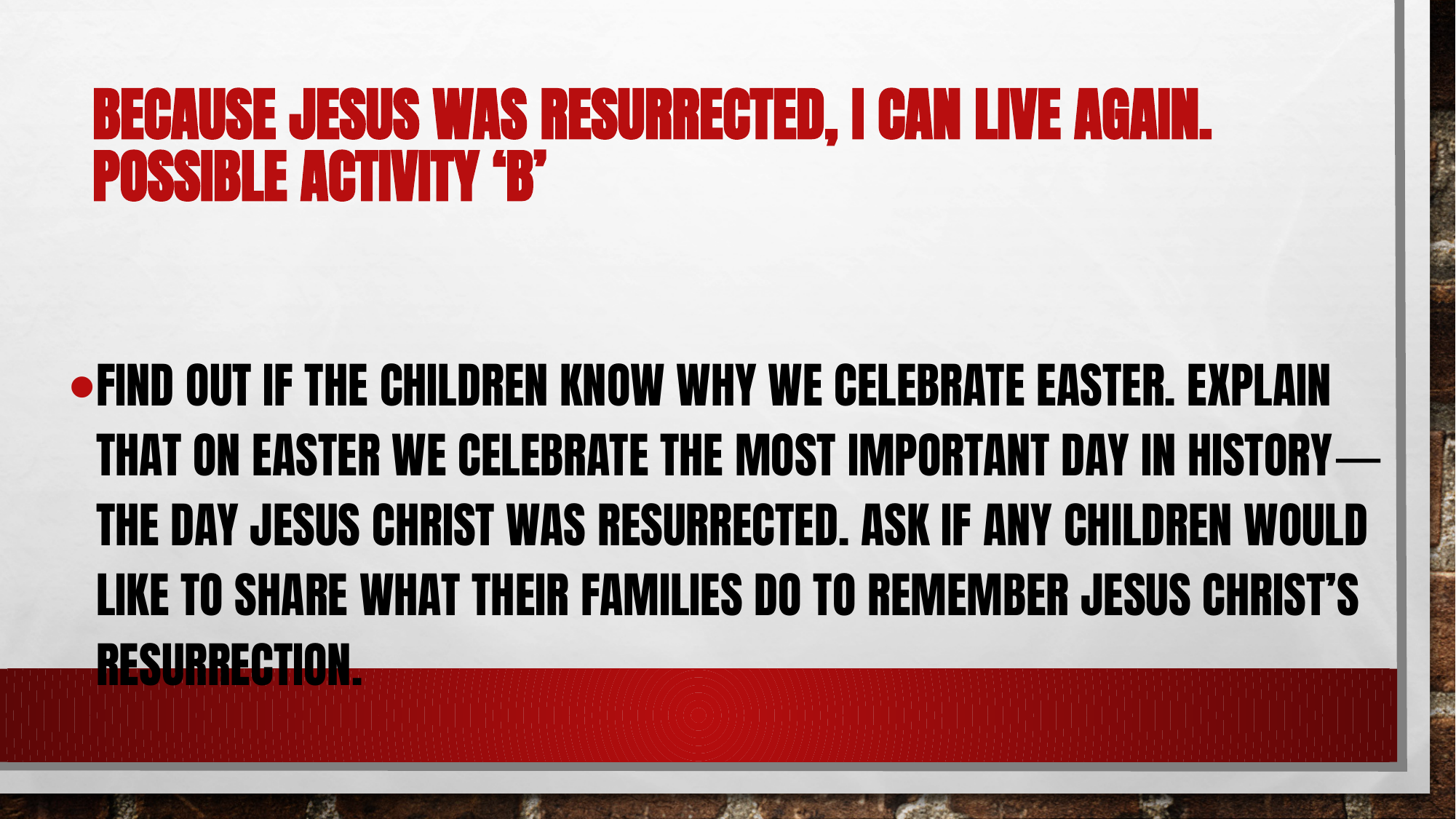

# Because Jesus was resurrected, I can live again. Possible Activity ‘B’
Find out if the children know why we celebrate Easter. Explain that on Easter we celebrate the most important day in history﻿—the day Jesus Christ was resurrected. Ask if any children would like to share what their families do to remember Jesus Christ’s Resurrection.